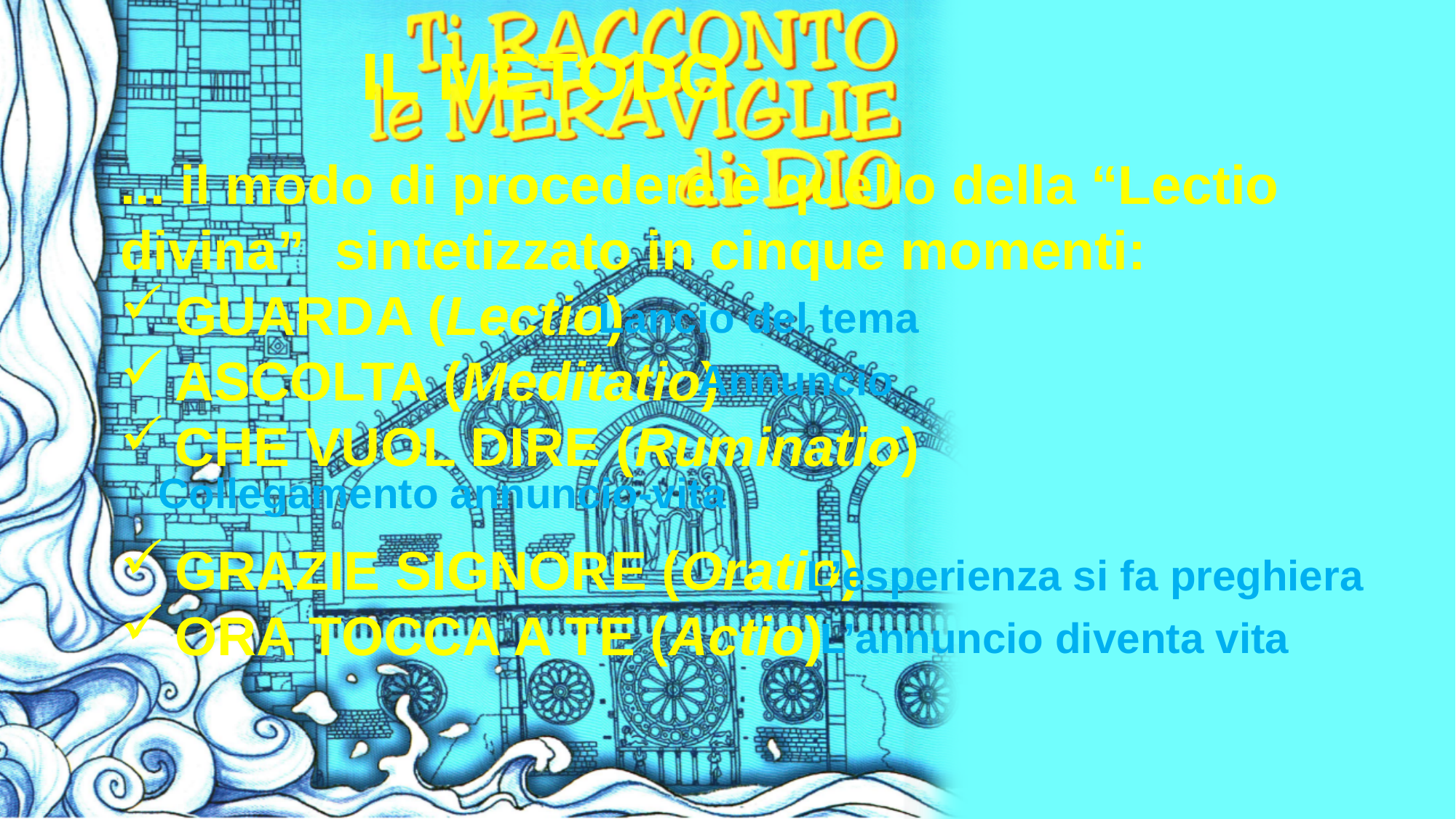

IL METODO
... il modo di procedere è quello della “Lectio divina”  sintetizzato in cinque momenti:
GUARDA (Lectio)
ASCOLTA (Meditatio)
CHE VUOL DIRE (Ruminatio)

GRAZIE SIGNORE (Oratio)
ORA TOCCA A TE (Actio)
Lancio del tema
Annuncio
Collegamento annuncio-vita
L’esperienza si fa preghiera
L’annuncio diventa vita